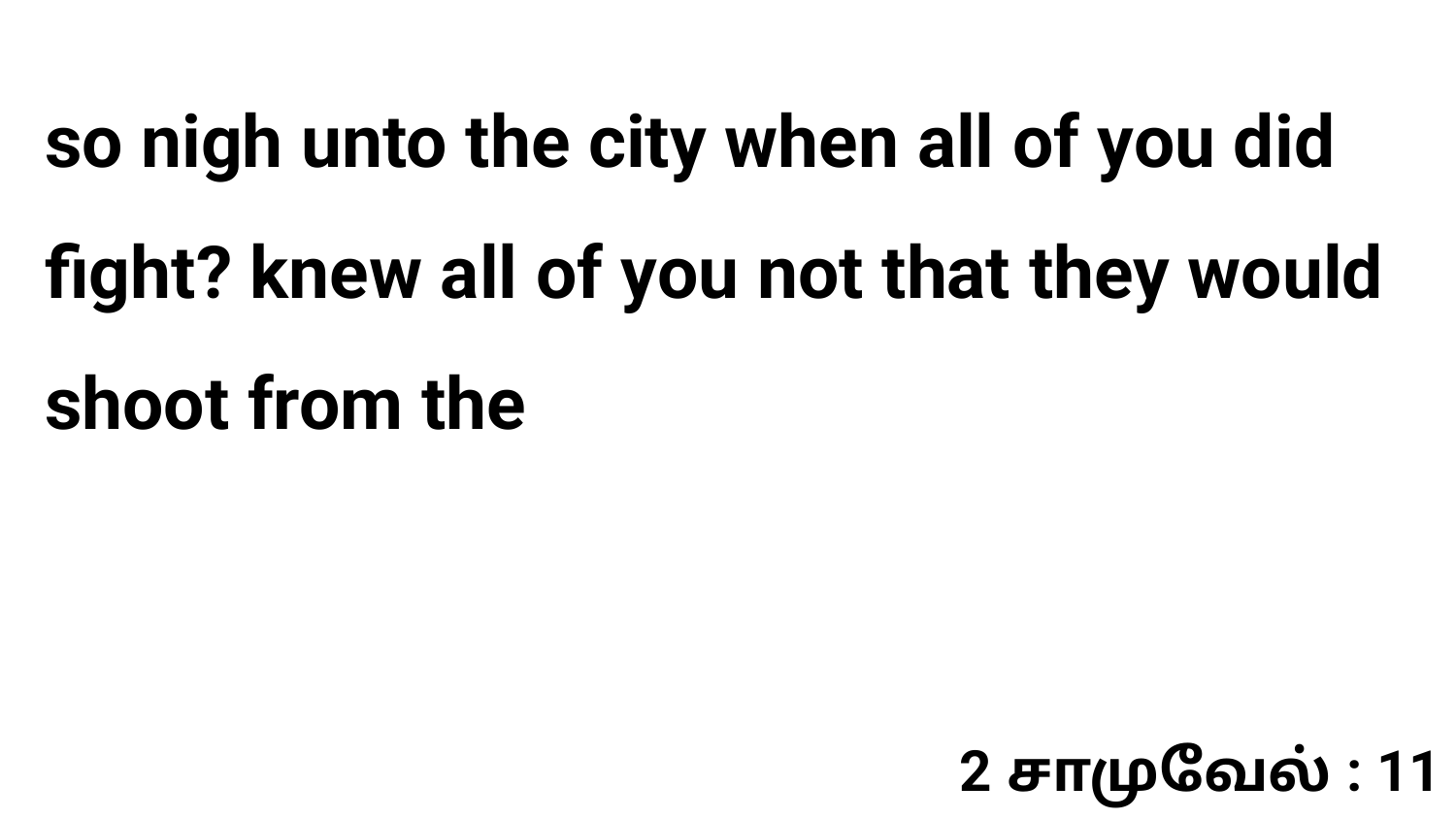

so nigh unto the city when all of you did fight? knew all of you not that they would shoot from the
2 சாமுவேல் : 11